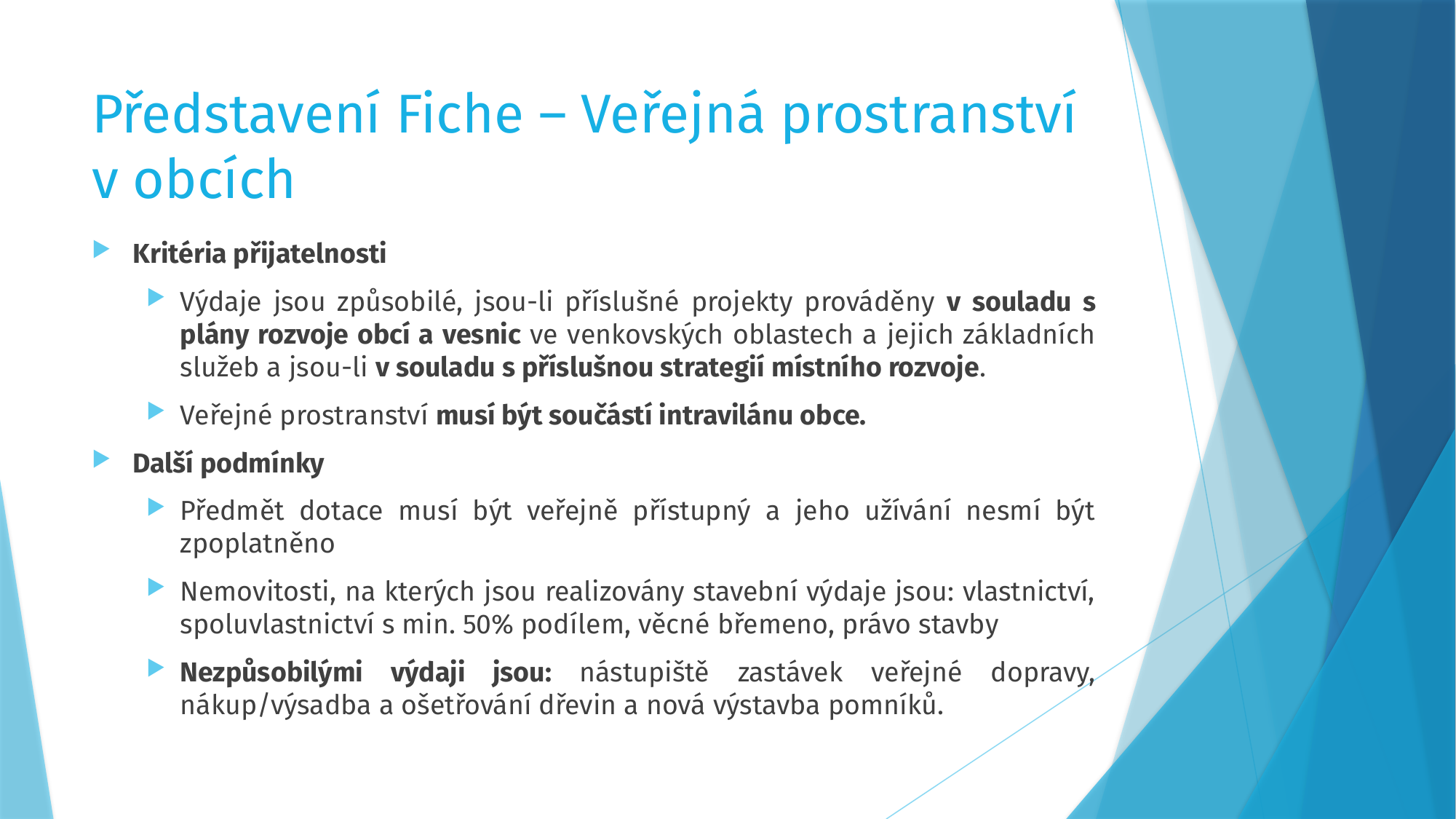

# Představení Fiche – Veřejná prostranství v obcích
Kritéria přijatelnosti
Výdaje jsou způsobilé, jsou-li příslušné projekty prováděny v souladu s plány rozvoje obcí a vesnic ve venkovských oblastech a jejich základních služeb a jsou-li v souladu s příslušnou strategií místního rozvoje.
Veřejné prostranství musí být součástí intravilánu obce.
Další podmínky
Předmět dotace musí být veřejně přístupný a jeho užívání nesmí být zpoplatněno
Nemovitosti, na kterých jsou realizovány stavební výdaje jsou: vlastnictví, spoluvlastnictví s min. 50% podílem, věcné břemeno, právo stavby
Nezpůsobilými výdaji jsou: nástupiště zastávek veřejné dopravy, nákup/výsadba a ošetřování dřevin a nová výstavba pomníků.